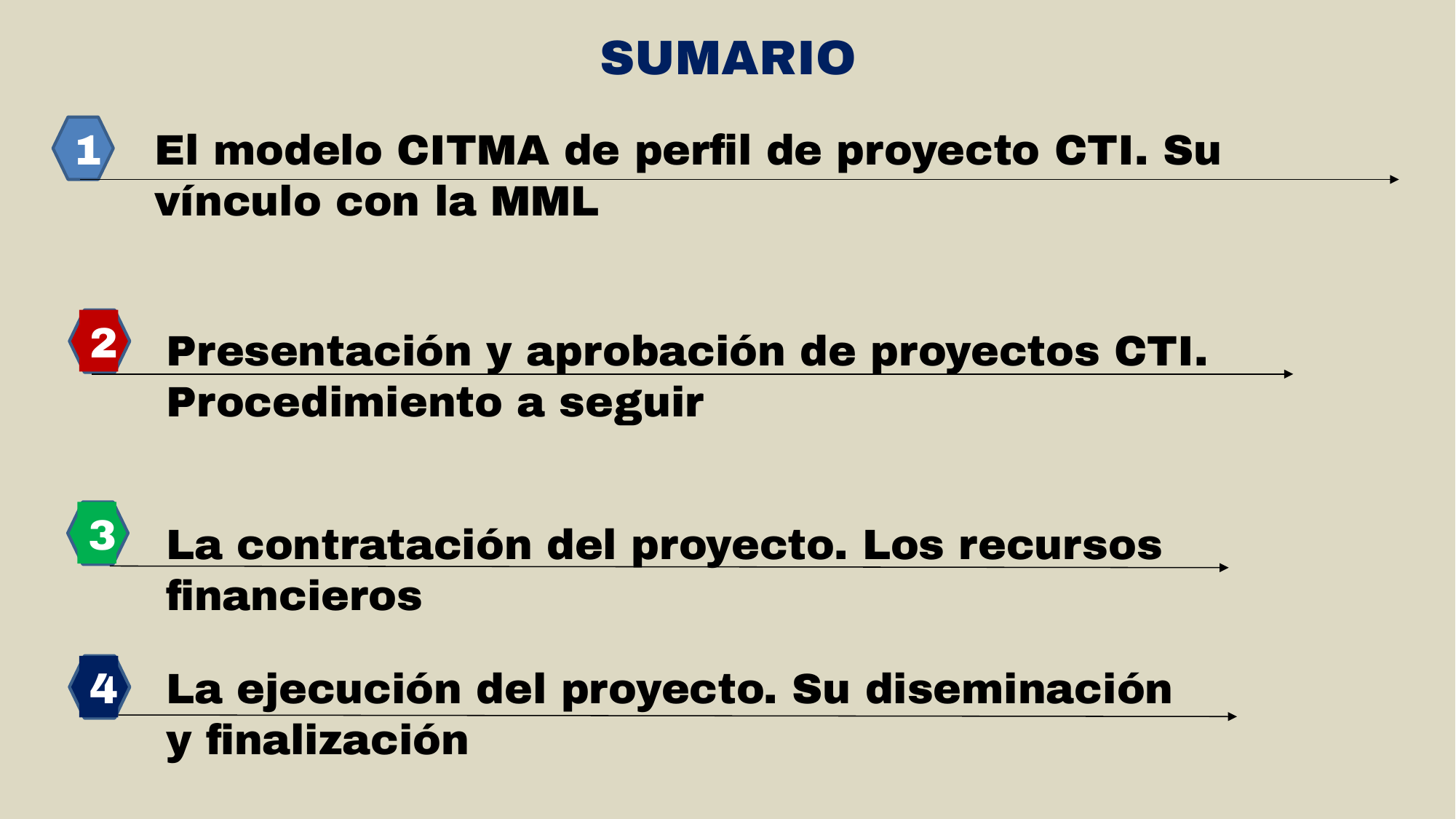

SUMARIO

1
El modelo CITMA de perfil de proyecto CTI. Su vínculo con la MML

2
Presentación y aprobación de proyectos CTI. Procedimiento a seguir

3
La contratación del proyecto. Los recursos financieros

4
La ejecución del proyecto. Su diseminación y finalización